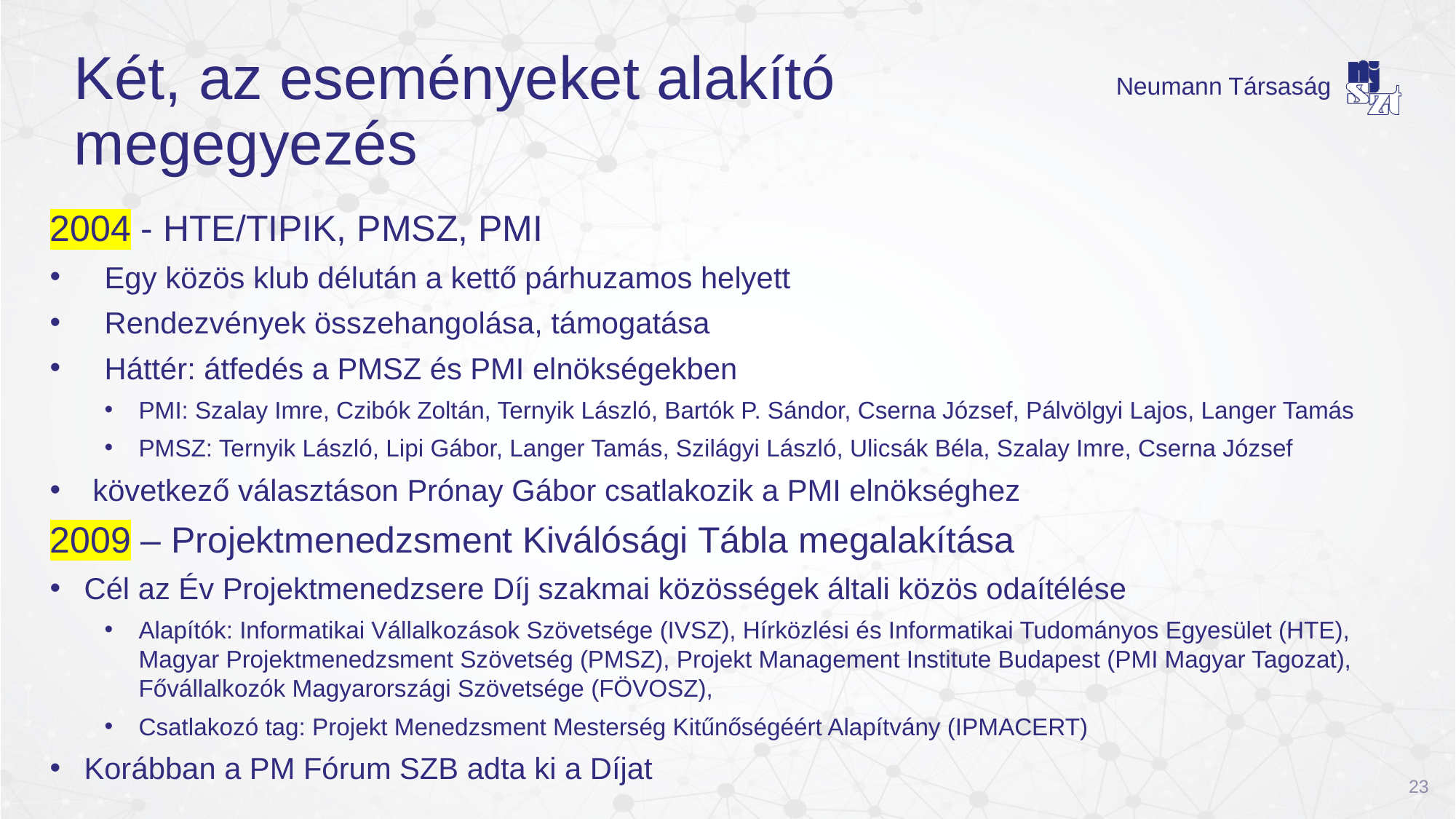

# Két, az eseményeket alakító megegyezés
2004 - HTE/TIPIK, PMSZ, PMI
Egy közös klub délután a kettő párhuzamos helyett
Rendezvények összehangolása, támogatása
Háttér: átfedés a PMSZ és PMI elnökségekben
PMI: Szalay Imre, Czibók Zoltán, Ternyik László, Bartók P. Sándor, Cserna József, Pálvölgyi Lajos, Langer Tamás
PMSZ: Ternyik László, Lipi Gábor, Langer Tamás, Szilágyi László, Ulicsák Béla, Szalay Imre, Cserna József
 következő választáson Prónay Gábor csatlakozik a PMI elnökséghez
2009 – Projektmenedzsment Kiválósági Tábla megalakítása
Cél az Év Projektmenedzsere Díj szakmai közösségek általi közös odaítélése
Alapítók: Informatikai Vállalkozások Szövetsége (IVSZ), Hírközlési és Informatikai Tudományos Egyesület (HTE), Magyar Projektmenedzsment Szövetség (PMSZ), Projekt Management Institute Budapest (PMI Magyar Tagozat), Fővállalkozók Magyarországi Szövetsége (FÖVOSZ),
Csatlakozó tag: Projekt Menedzsment Mesterség Kitűnőségéért Alapítvány (IPMACERT)
Korábban a PM Fórum SZB adta ki a Díjat

23